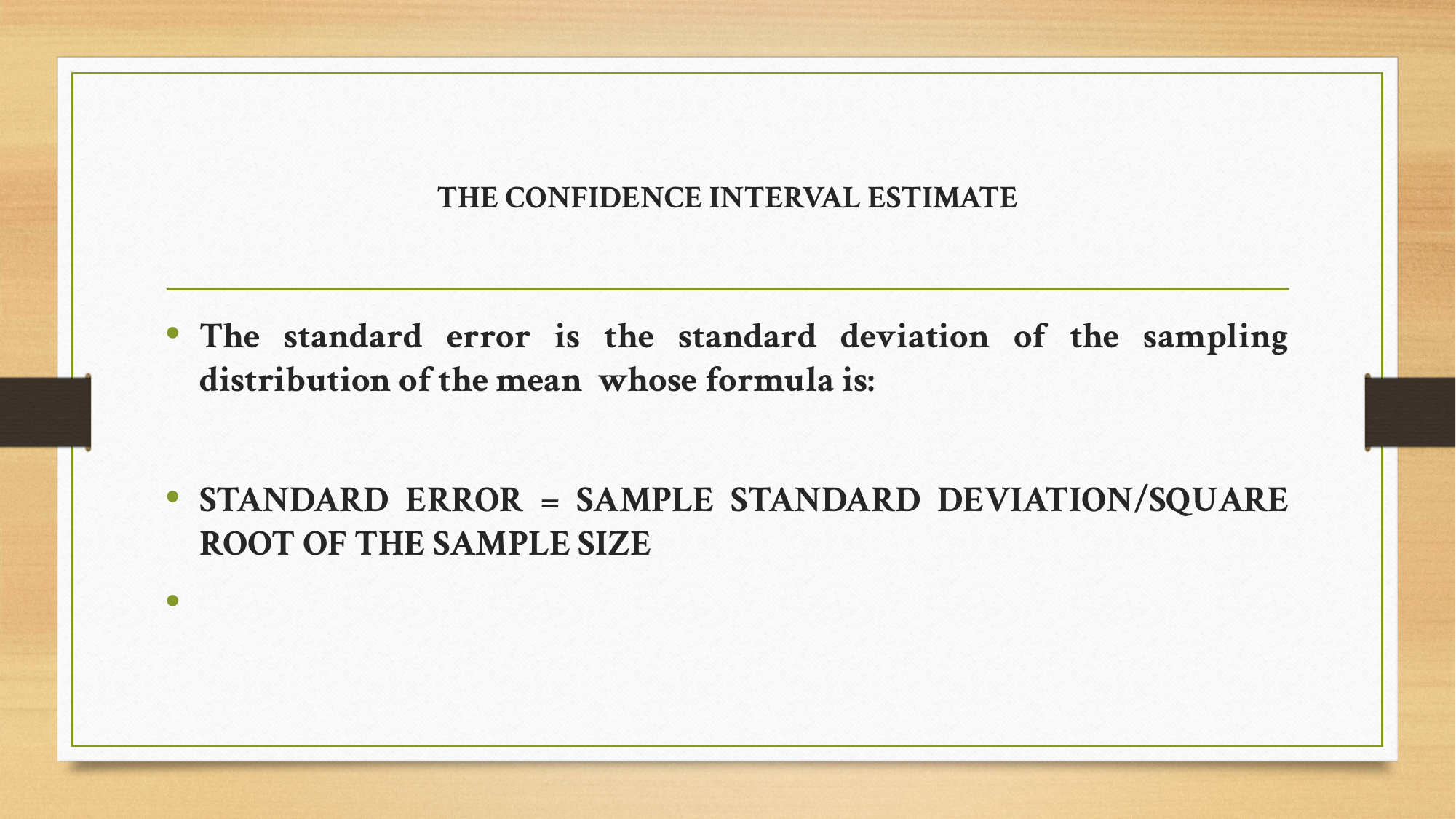

# THE CONFIDENCE INTERVAL ESTIMATE
The standard error is the standard deviation of the sampling distribution of the mean  whose formula is:

STANDARD ERROR = SAMPLE STANDARD DEVIATION/SQUARE ROOT OF THE SAMPLE SIZE